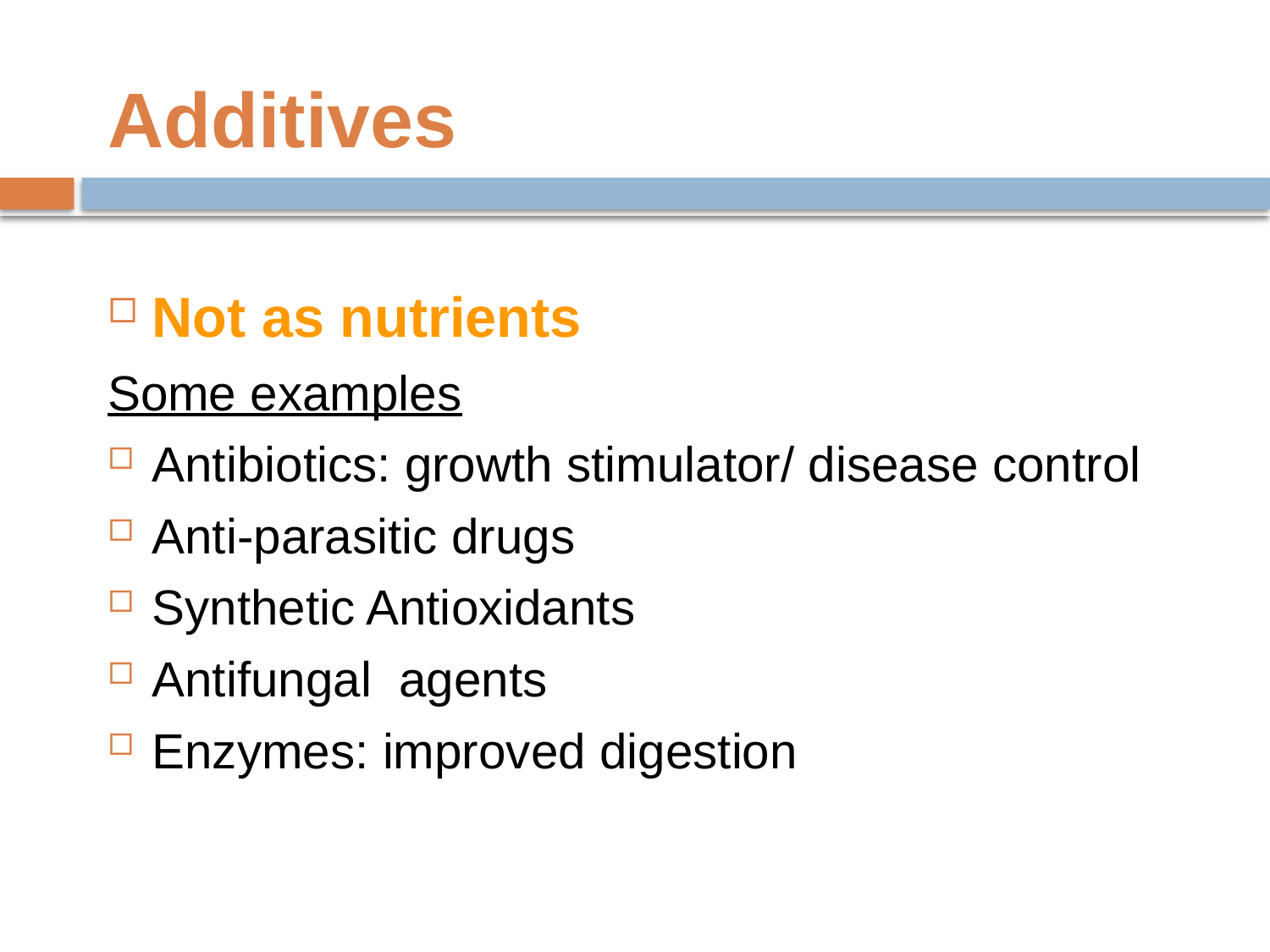

# Additives
Not as nutrients
Some examples
Antibiotics: growth stimulator/ disease control
Anti-parasitic drugs
Synthetic Antioxidants
Antifungal  agents
Enzymes: improved digestion